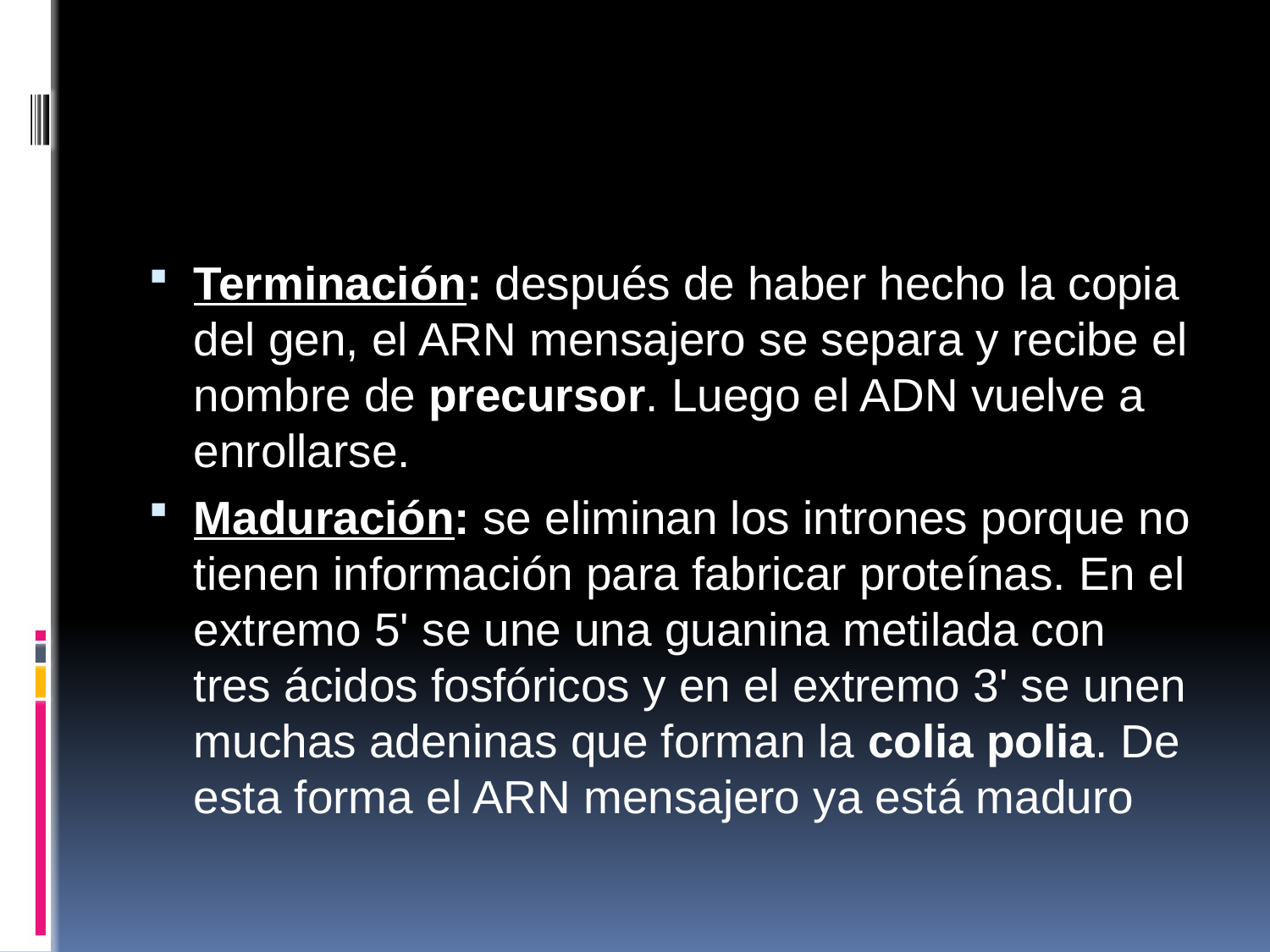

Terminación: después de haber hecho la copia del gen, el ARN mensajero se separa y recibe el nombre de precursor. Luego el ADN vuelve a enrollarse.
Maduración: se eliminan los intrones porque no tienen información para fabricar proteínas. En el extremo 5' se une una guanina metilada con tres ácidos fosfóricos y en el extremo 3' se unen muchas adeninas que forman la colia polia. De esta forma el ARN mensajero ya está maduro